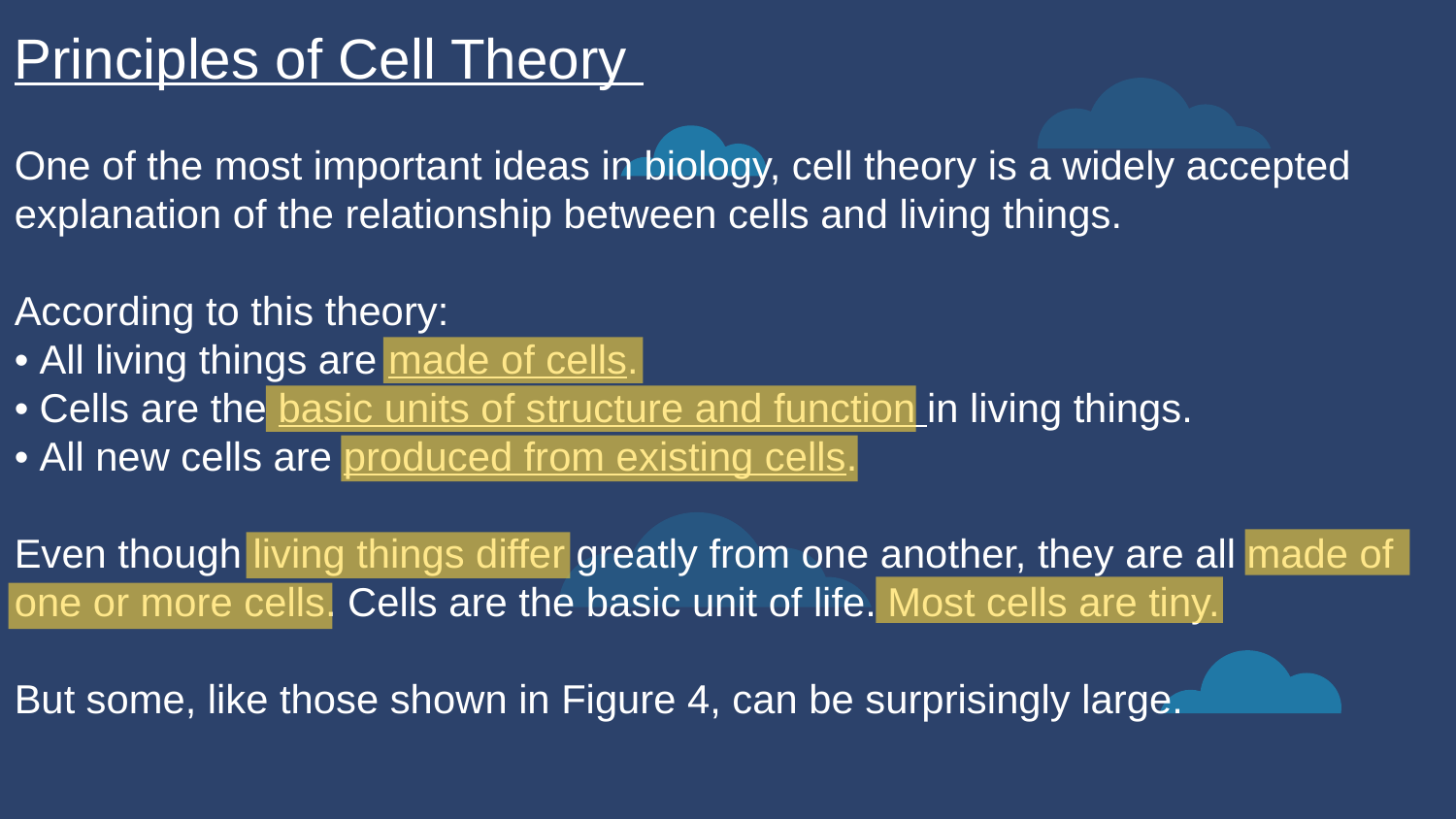

Principles of Cell Theory

One of the most important ideas in biology, cell theory is a widely accepted explanation of the relationship between cells and living things.

According to this theory:
• All living things are made of cells.
• Cells are the basic units of structure and function in living things.
• All new cells are produced from existing cells.

Even though living things differ greatly from one another, they are all made of one or more cells. Cells are the basic unit of life. Most cells are tiny.

But some, like those shown in Figure 4, can be surprisingly large.